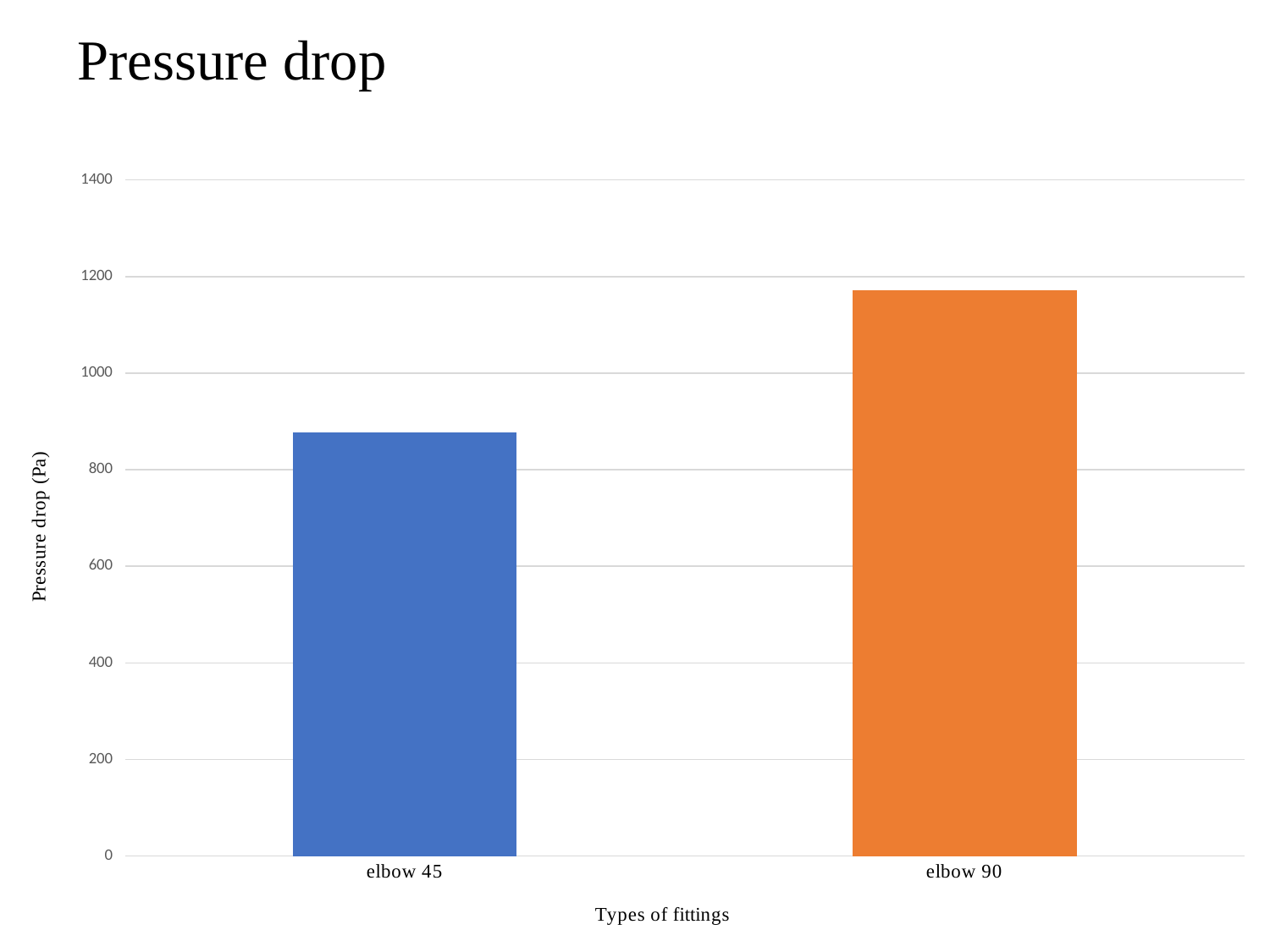

Pressure drop

### Chart

| Category |  |
|---|---|
| elbow 45 | 878.0 |
| elbow 90 | 1172.0 |